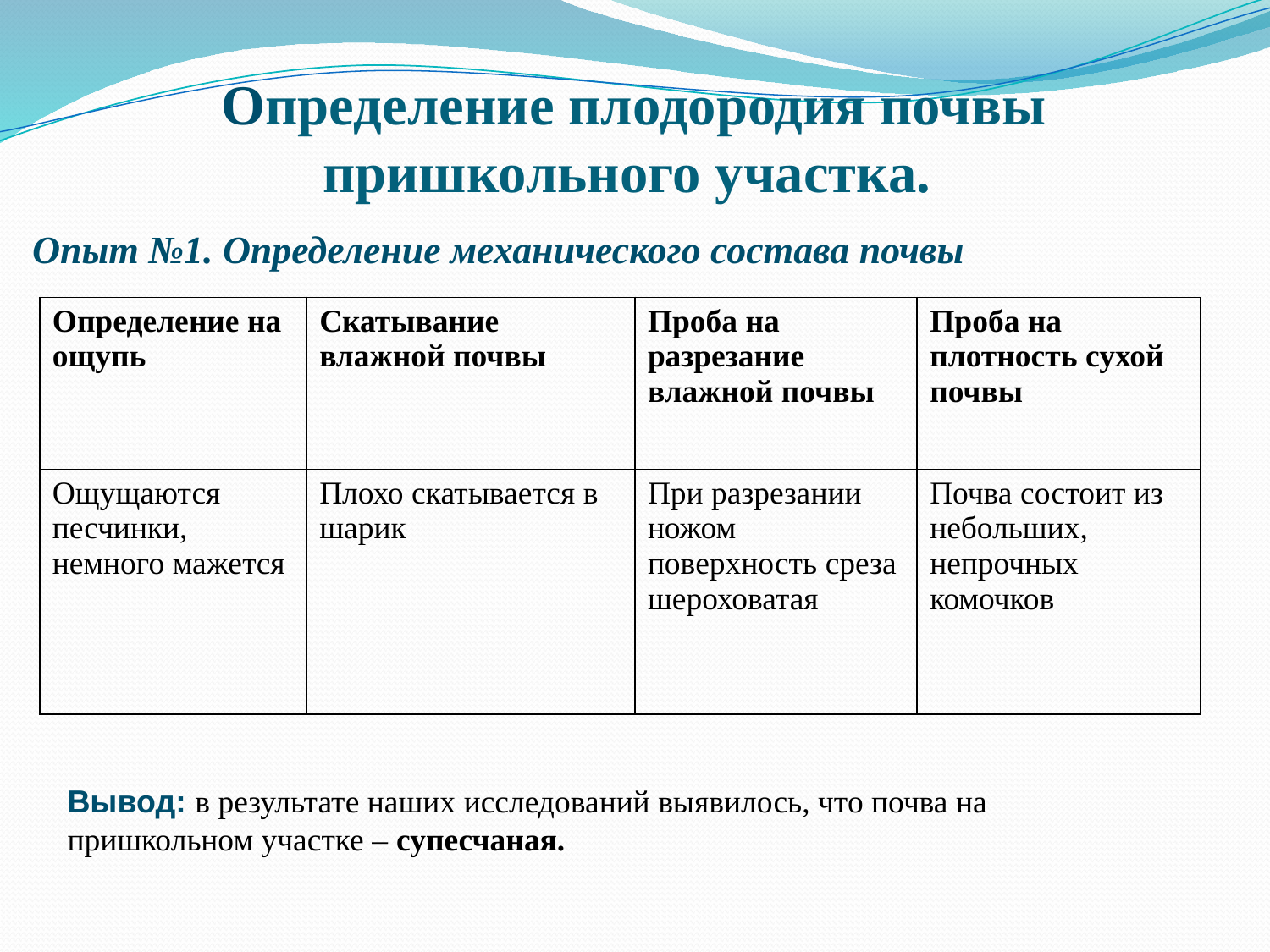

# Определение плодородия почвы пришкольного участка.
Опыт №1. Определение механического состава почвы

| Определение на ощупь | Скатывание влажной почвы | Проба на разрезание влажной почвы | Проба на плотность сухой почвы |
| --- | --- | --- | --- |
| Ощущаются песчинки, немного мажется | Плохо скатывается в шарик | При разрезании ножом поверхность среза шероховатая | Почва состоит из небольших, непрочных комочков |

Вывод: в результате наших исследований выявилось, что почва на пришкольном участке – супесчаная.